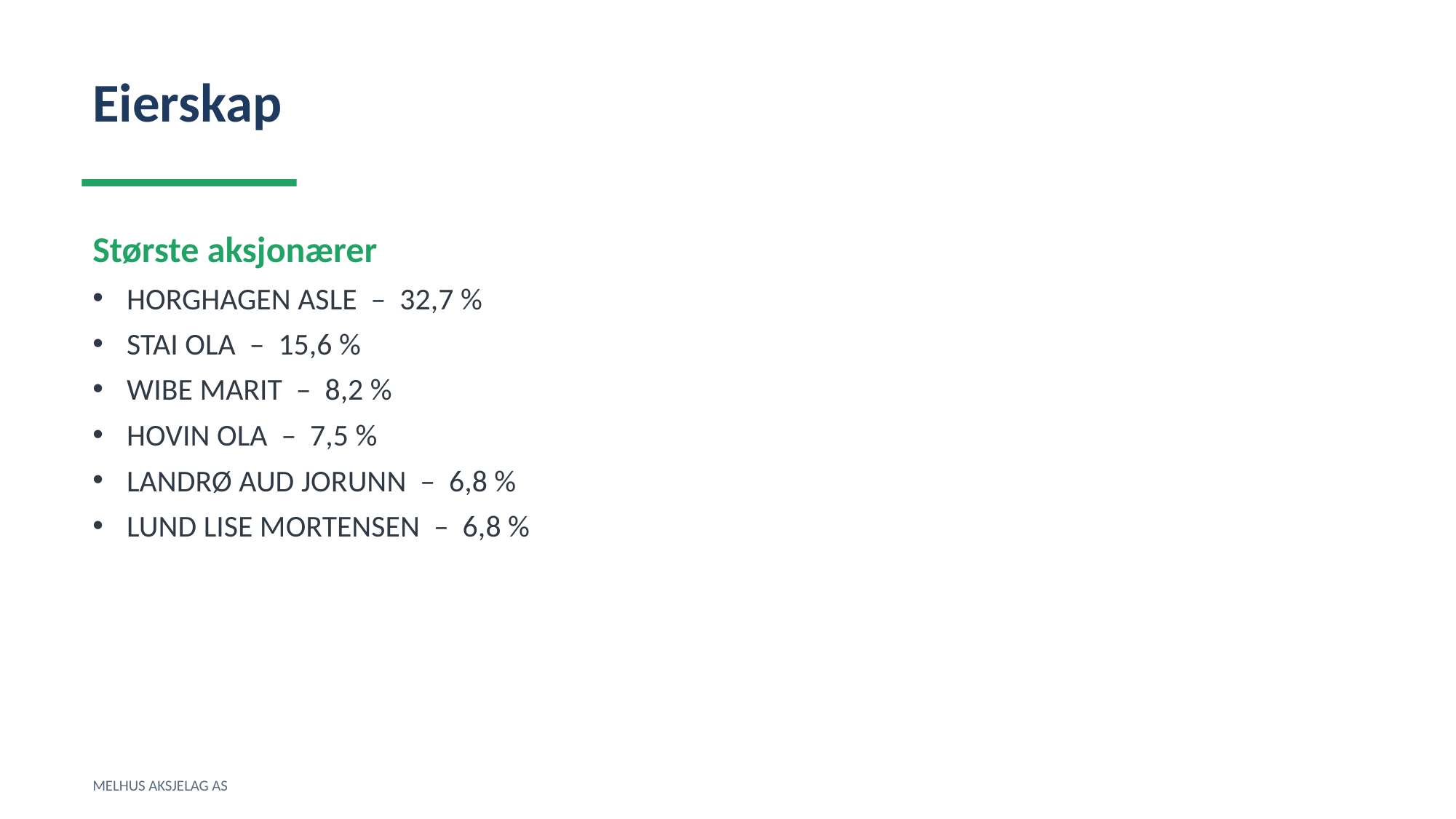

Eierskap

Største aksjonærer
HORGHAGEN ASLE  –  32,7 %
STAI OLA  –  15,6 %
WIBE MARIT  –  8,2 %
HOVIN OLA  –  7,5 %
LANDRØ AUD JORUNN  –  6,8 %
LUND LISE MORTENSEN  –  6,8 %
MELHUS AKSJELAG AS